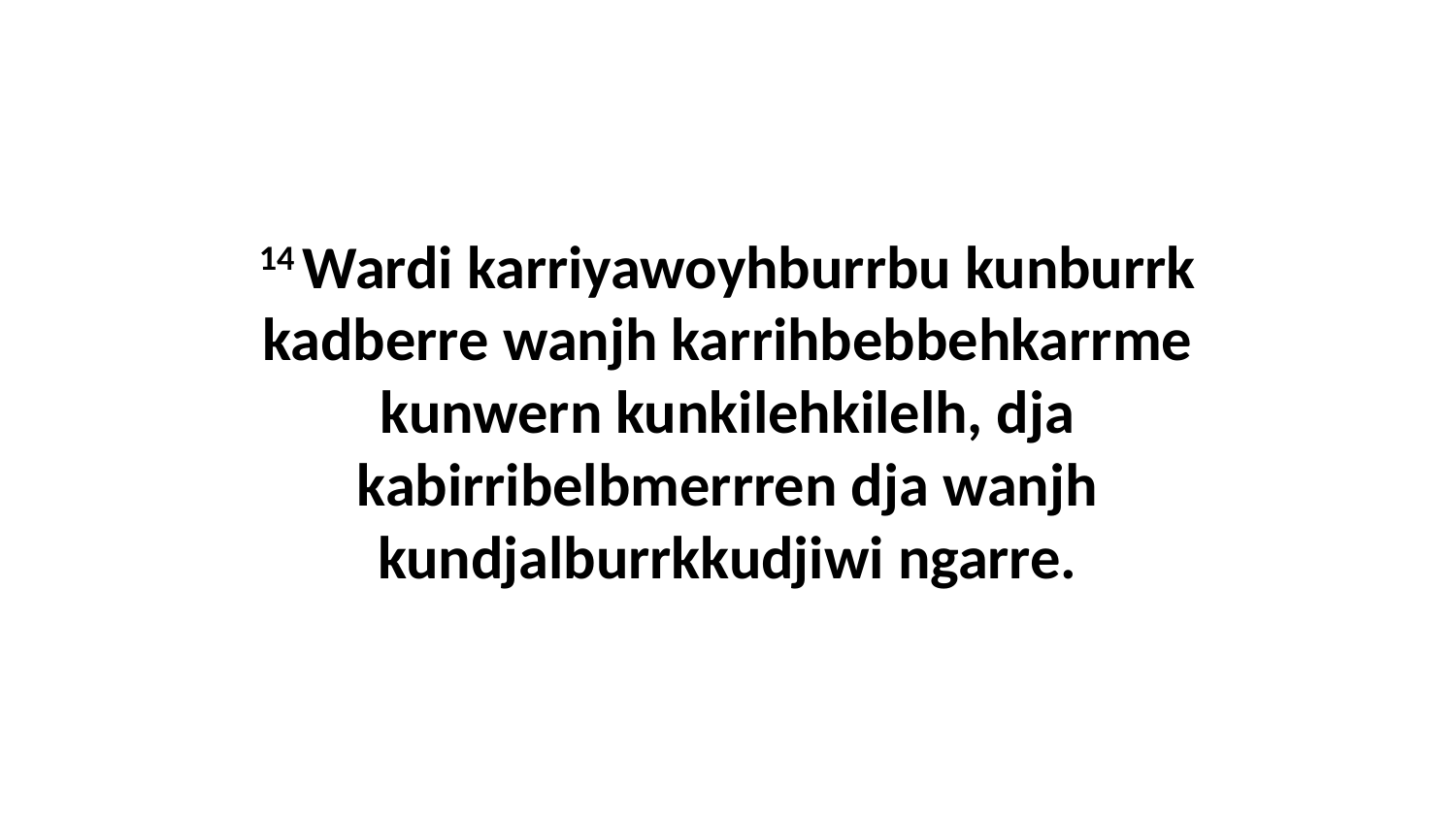

14 Wardi karriyawoyhburrbu kunburrk kadberre wanjh karrihbebbehkarrme kunwern kunkilehkilelh, dja kabirribelbmerrren dja wanjh kundjalburrkkudjiwi ngarre.